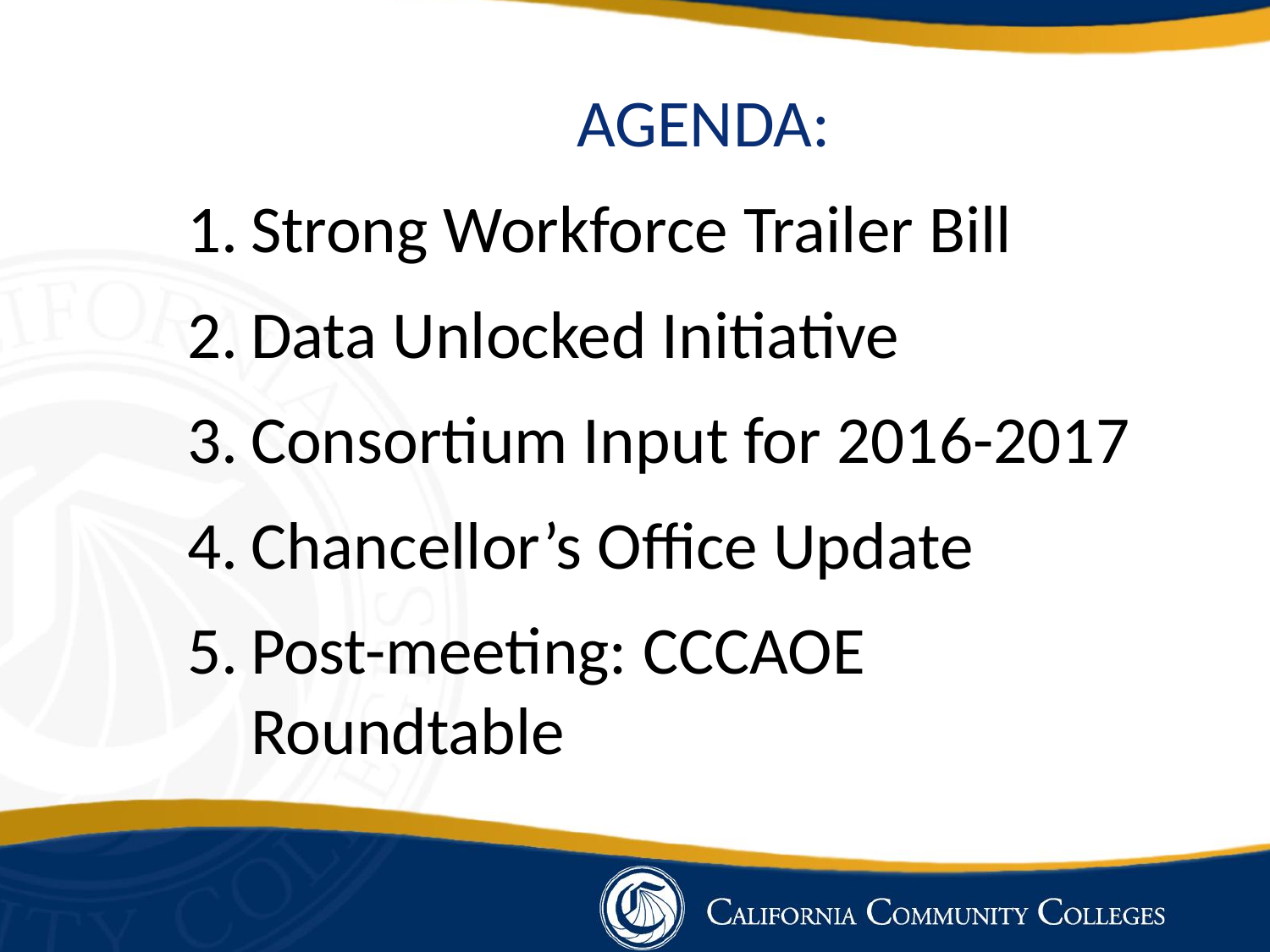

AGENDA:
Strong Workforce Trailer Bill
Data Unlocked Initiative
Consortium Input for 2016-2017
Chancellor’s Office Update
Post-meeting: CCCAOE Roundtable